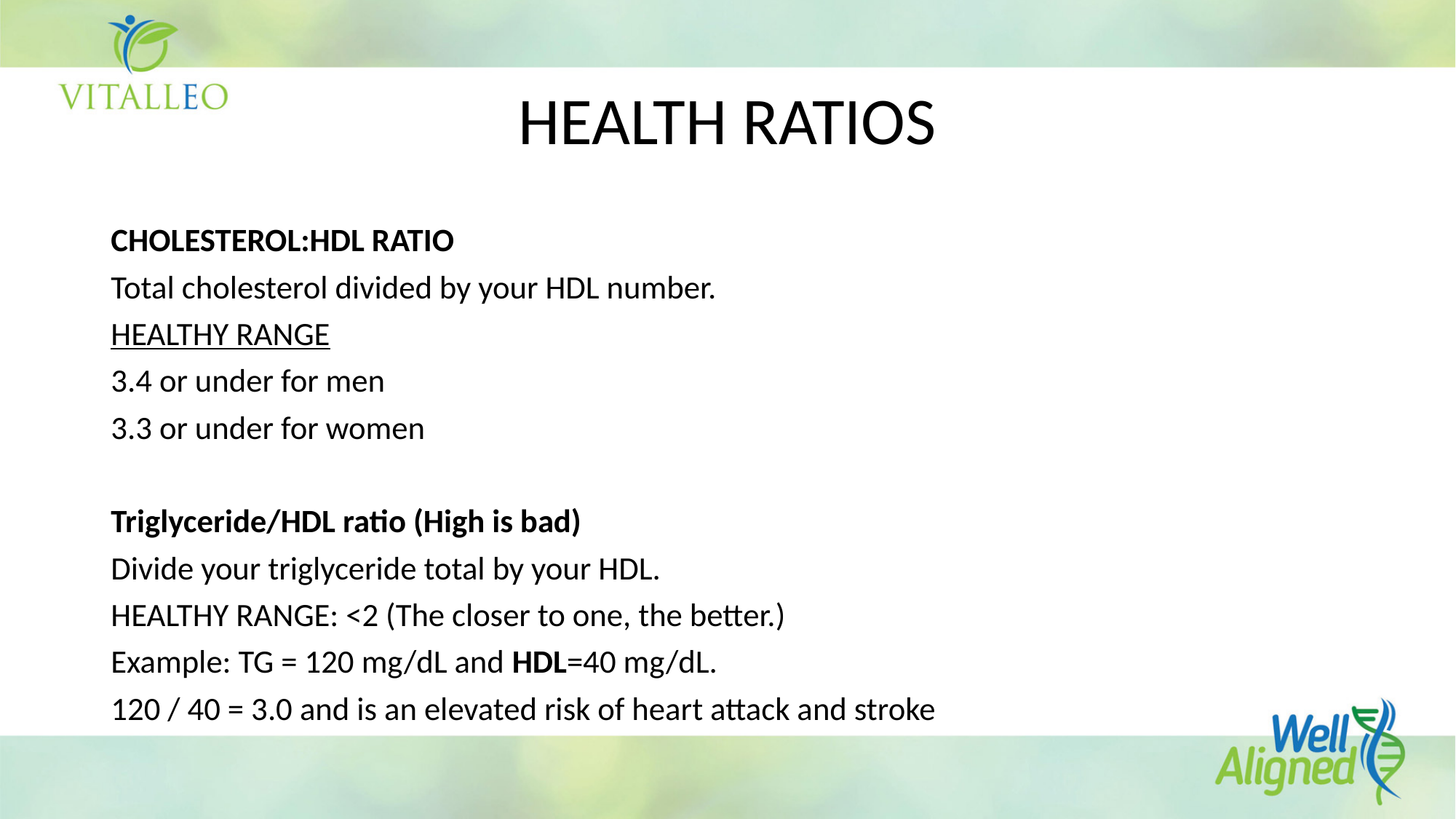

# HEALTH RATIOS
CHOLESTEROL:HDL RATIO
Total cholesterol divided by your HDL number.
HEALTHY RANGE
3.4 or under for men
3.3 or under for women

Triglyceride/HDL ratio (High is bad)
Divide your triglyceride total by your HDL.
HEALTHY RANGE: <2 (The closer to one, the better.)
Example: TG = 120 mg/dL and HDL=40 mg/dL.
120 / 40 = 3.0 and is an elevated risk of heart attack and stroke